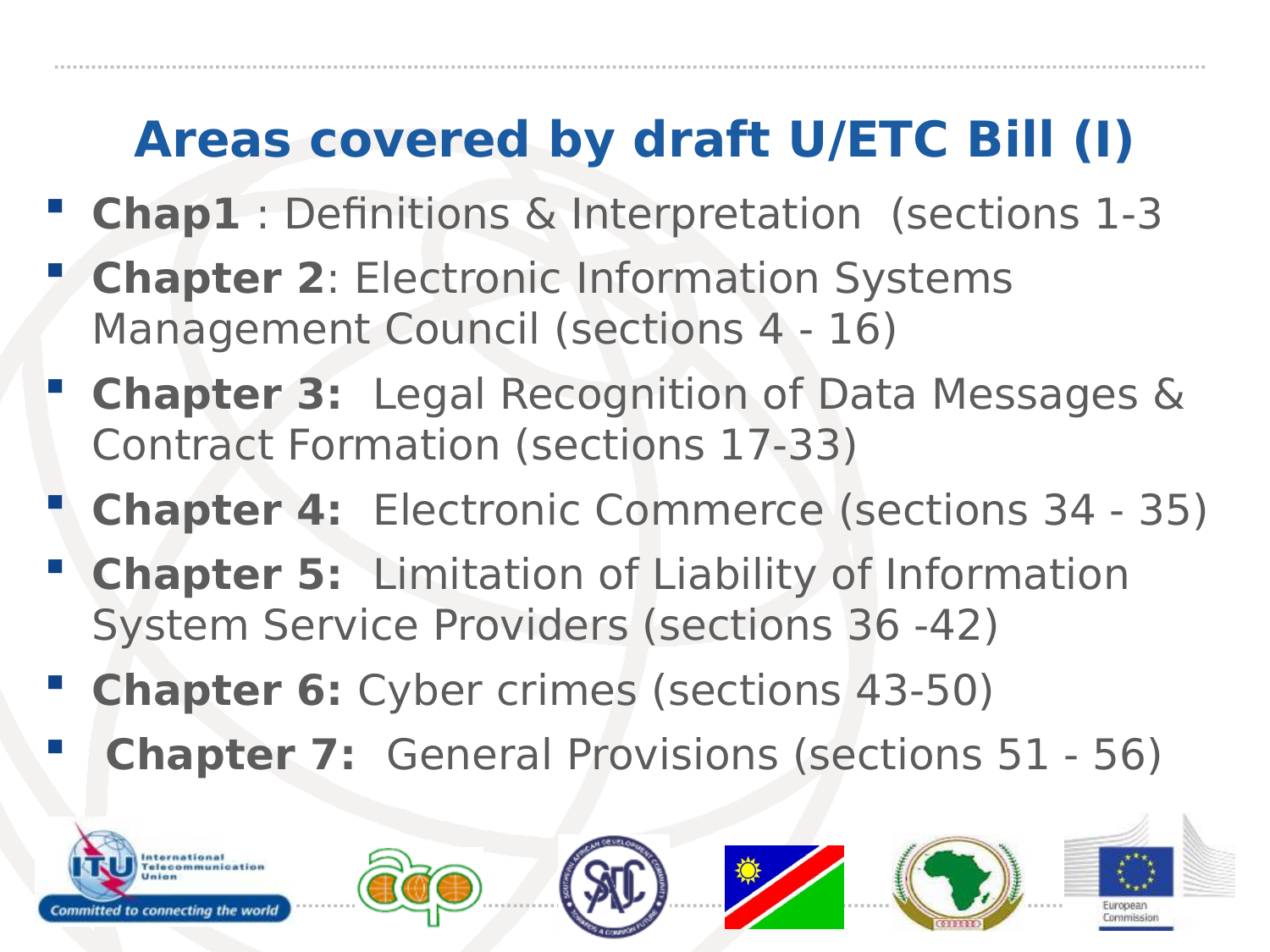

# Areas covered by draft U/ETC Bill (I)
Chap1 : Definitions & Interpretation  (sections 1-3
Chapter 2: Electronic Information Systems Management Council (sections 4 - 16)
Chapter 3:  Legal Recognition of Data Messages & Contract Formation (sections 17-33)
Chapter 4:  Electronic Commerce (sections 34 - 35)
Chapter 5:  Limitation of Liability of Information System Service Providers (sections 36 -42)
Chapter 6: Cyber crimes (sections 43-50)
 Chapter 7:  General Provisions (sections 51 - 56)